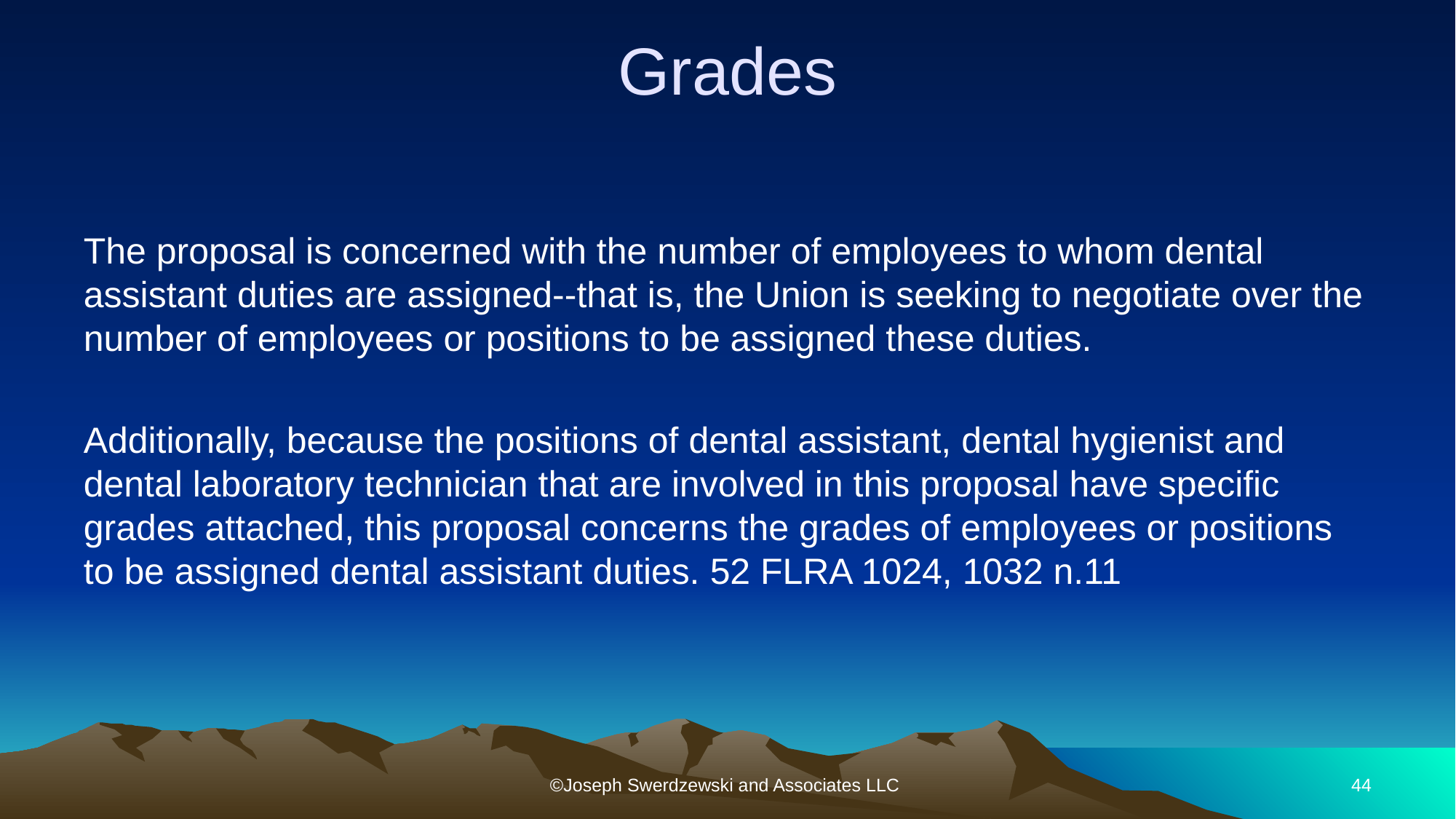

# Grades
The proposal is concerned with the number of employees to whom dental assistant duties are assigned--that is, the Union is seeking to negotiate over the number of employees or positions to be assigned these duties.

Additionally, because the positions of dental assistant, dental hygienist and dental laboratory technician that are involved in this proposal have specific grades attached, this proposal concerns the grades of employees or positions to be assigned dental assistant duties. 52 FLRA 1024, 1032 n.11
©Joseph Swerdzewski and Associates LLC
44